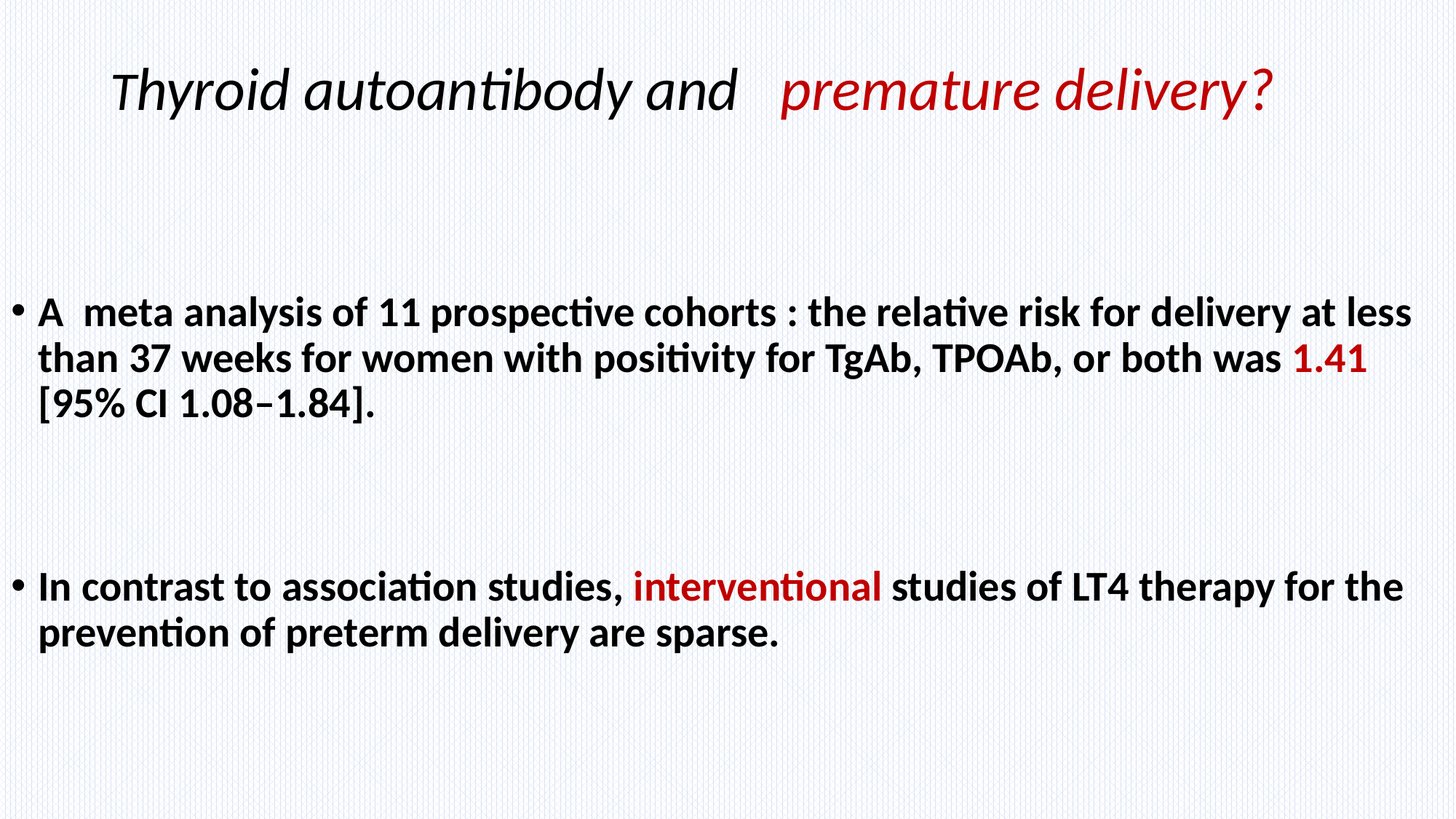

# Thyroid autoantibody and   premature delivery?

A  meta analysis of 11 prospective cohorts : the relative risk for delivery at less than 37 weeks for women with positivity for TgAb, TPOAb, or both was 1.41 [95% CI 1.08–1.84].

In contrast to association studies, interventional studies of LT4 therapy for the prevention of preterm delivery are sparse.